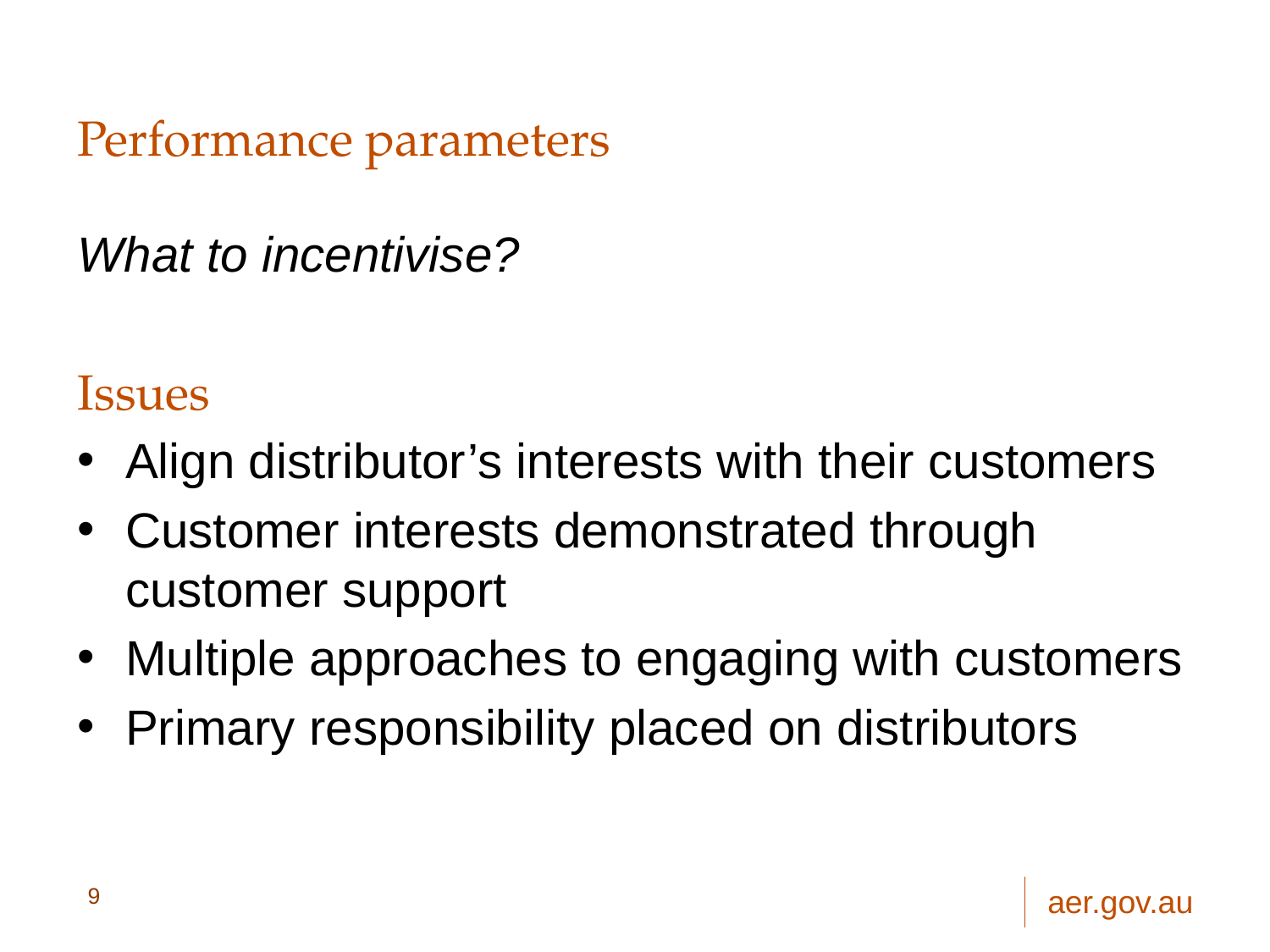

# Performance parameters
What to incentivise?

Issues
Align distributor’s interests with their customers
Customer interests demonstrated through customer support
Multiple approaches to engaging with customers
Primary responsibility placed on distributors